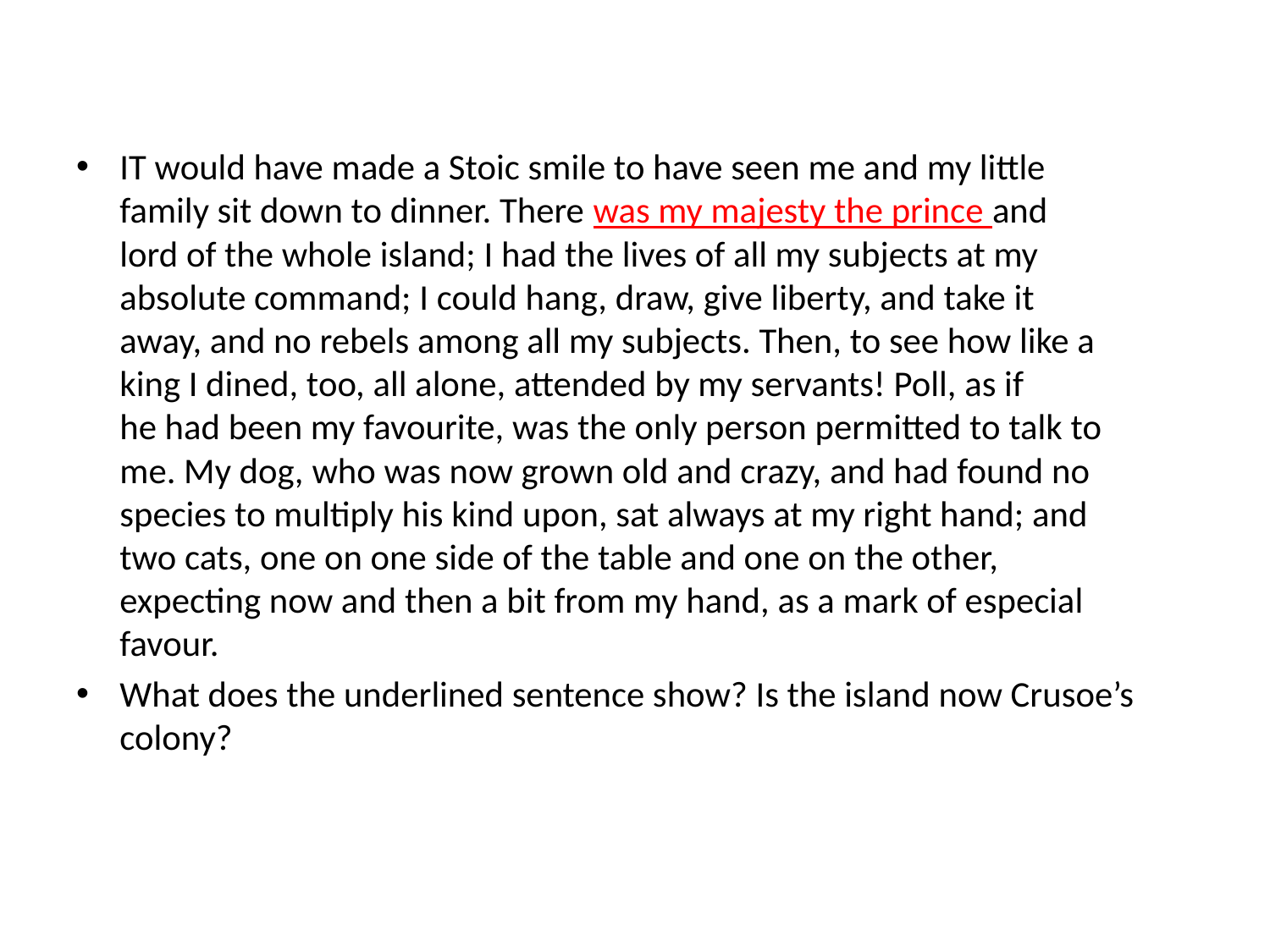

IT would have made a Stoic smile to have seen me and my little 
family sit down to dinner. There was my majesty the prince and 
lord of the whole island; I had the lives of all my subjects at my 
absolute command; I could hang, draw, give liberty, and take it 
away, and no rebels among all my subjects. Then, to see how like a 
king I dined, too, all alone, attended by my servants! Poll, as if 
he had been my favourite, was the only person permitted to talk to 
me. My dog, who was now grown old and crazy, and had found no 
species to multiply his kind upon, sat always at my right hand; and 
two cats, one on one side of the table and one on the other, 
expecting now and then a bit from my hand, as a mark of especial 
favour.
What does the underlined sentence show? Is the island now Crusoe’s colony?